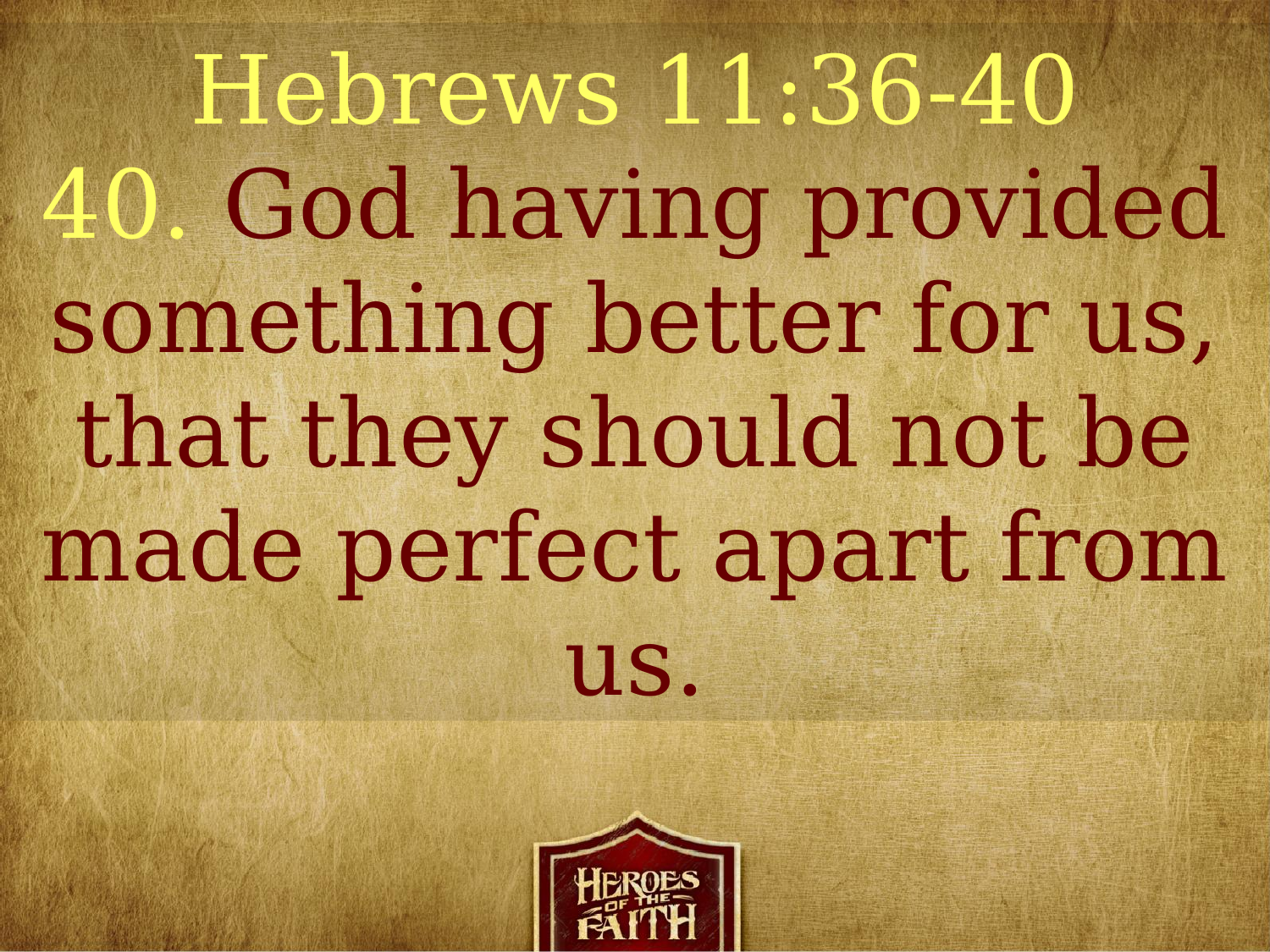

Hebrews 11:36-40
40. God having provided something better for us, that they should not be made perfect apart from us.